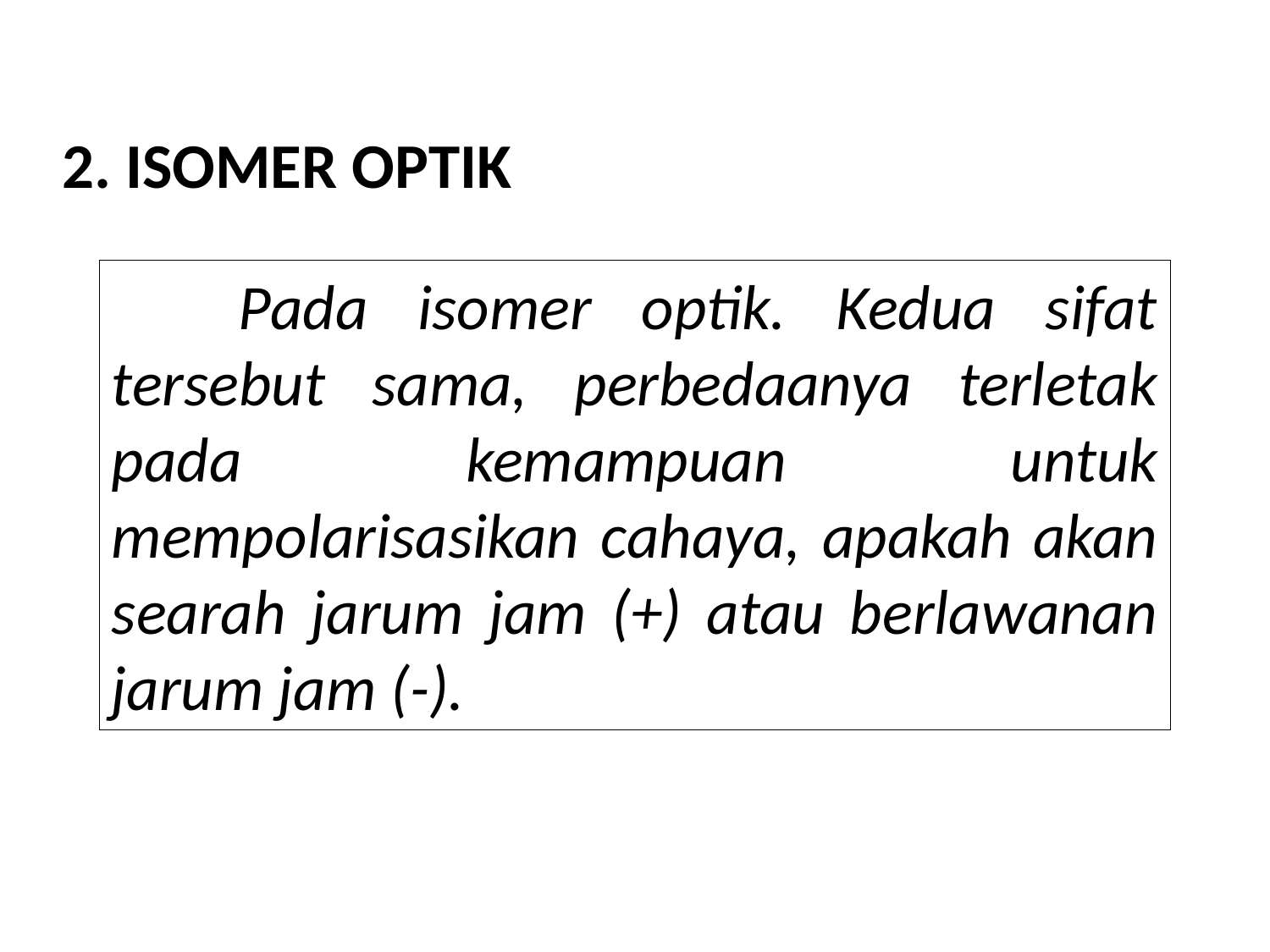

2. ISOMER OPTIK
	Pada isomer optik. Kedua sifat tersebut sama, perbedaanya terletak pada kemampuan untuk mempolarisasikan cahaya, apakah akan searah jarum jam (+) atau berlawanan jarum jam (-).